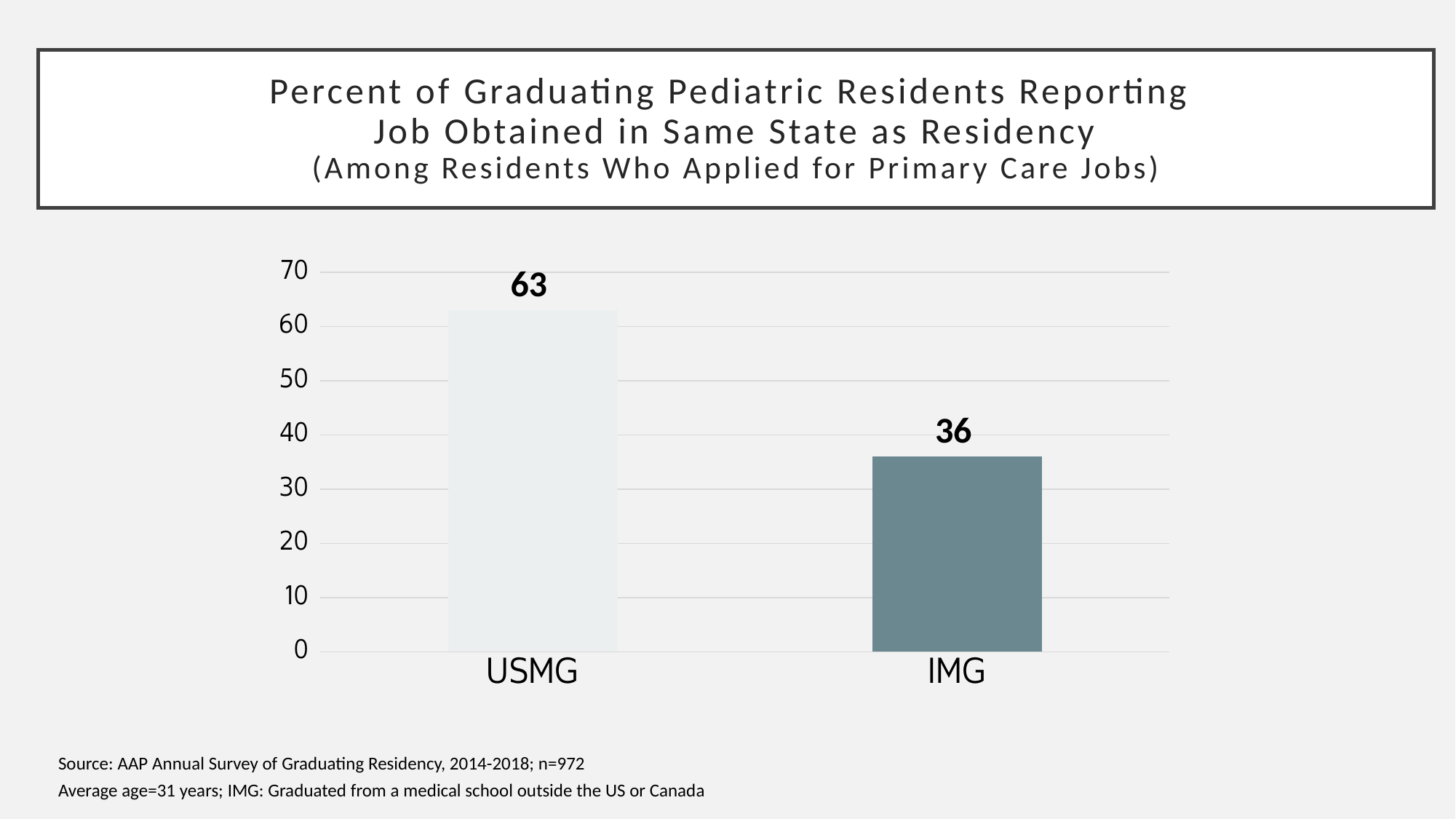

# Percent of Graduating Pediatric Residents Reporting Job Obtained in Same State as Residency (Among Residents Who Applied for Primary Care Jobs)

### Chart

| Category |  |
|---|---|
| USMG | 63.0 |
| IMG | 36.0 |
  Source: AAP Annual Survey of Graduating Residency, 2014-2018; n=972

  Average age=31 years; IMG: Graduated from a medical school outside the US or Canada